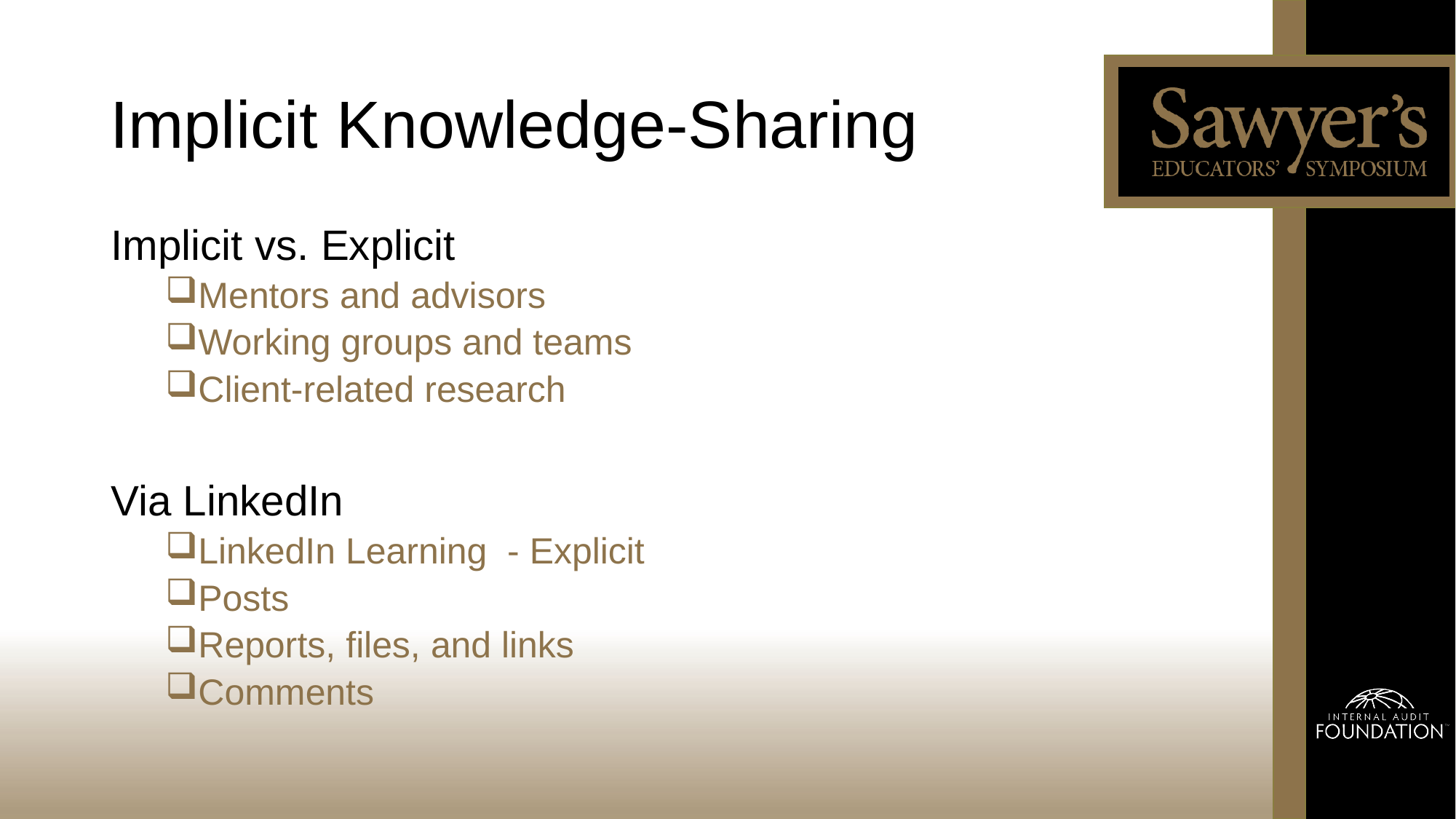

# Implicit Knowledge-Sharing
Implicit vs. Explicit
Mentors and advisors
Working groups and teams
Client-related research

Via LinkedIn
LinkedIn Learning  - Explicit
Posts
Reports, files, and links
Comments